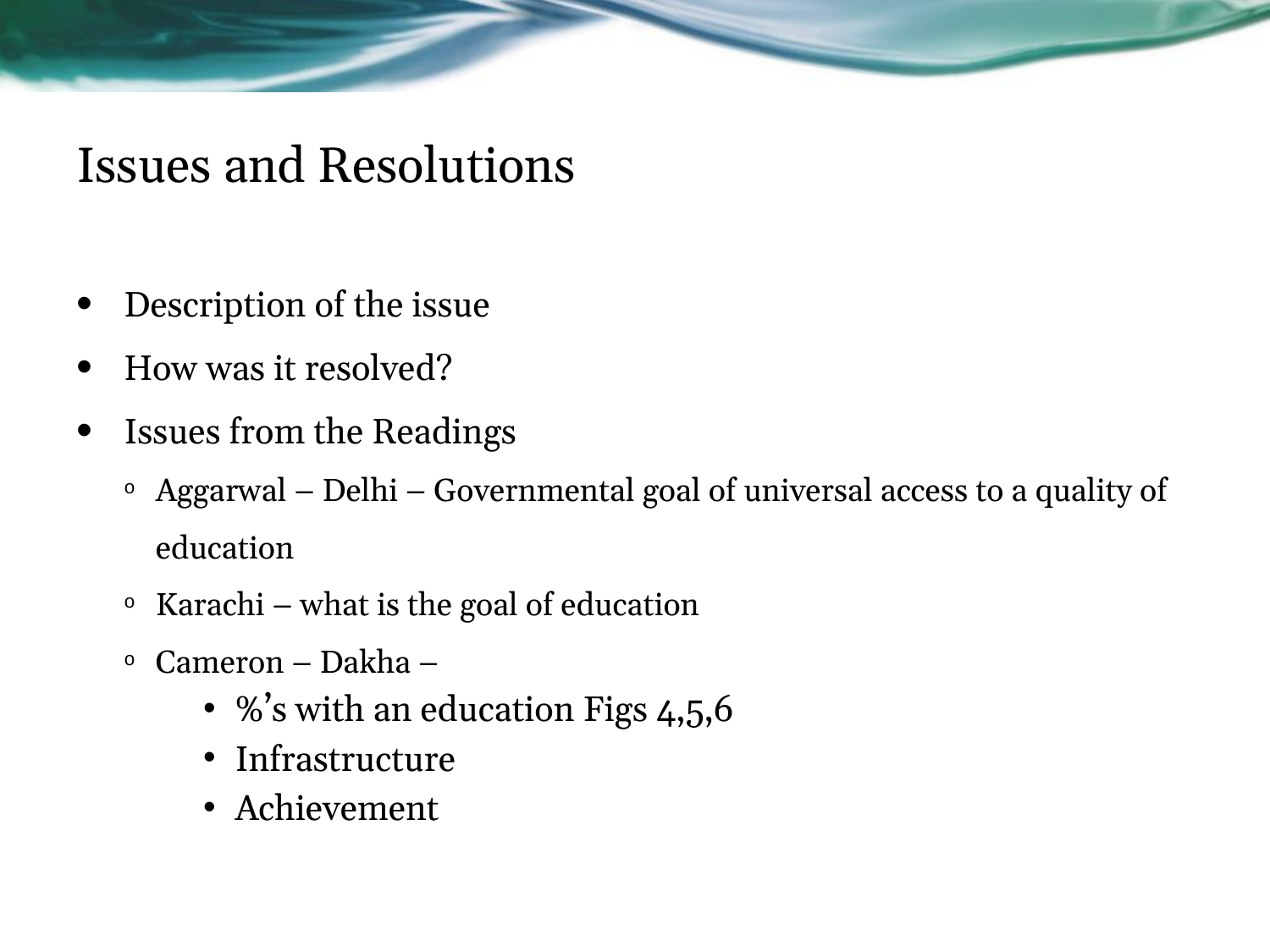

# Issues and Resolutions
Description of the issue
How was it resolved?
Issues from the Readings
Aggarwal – Delhi – Governmental goal of universal access to a quality of education
Karachi – what is the goal of education
Cameron – Dakha –
%’s with an education Figs 4,5,6
Infrastructure
Achievement